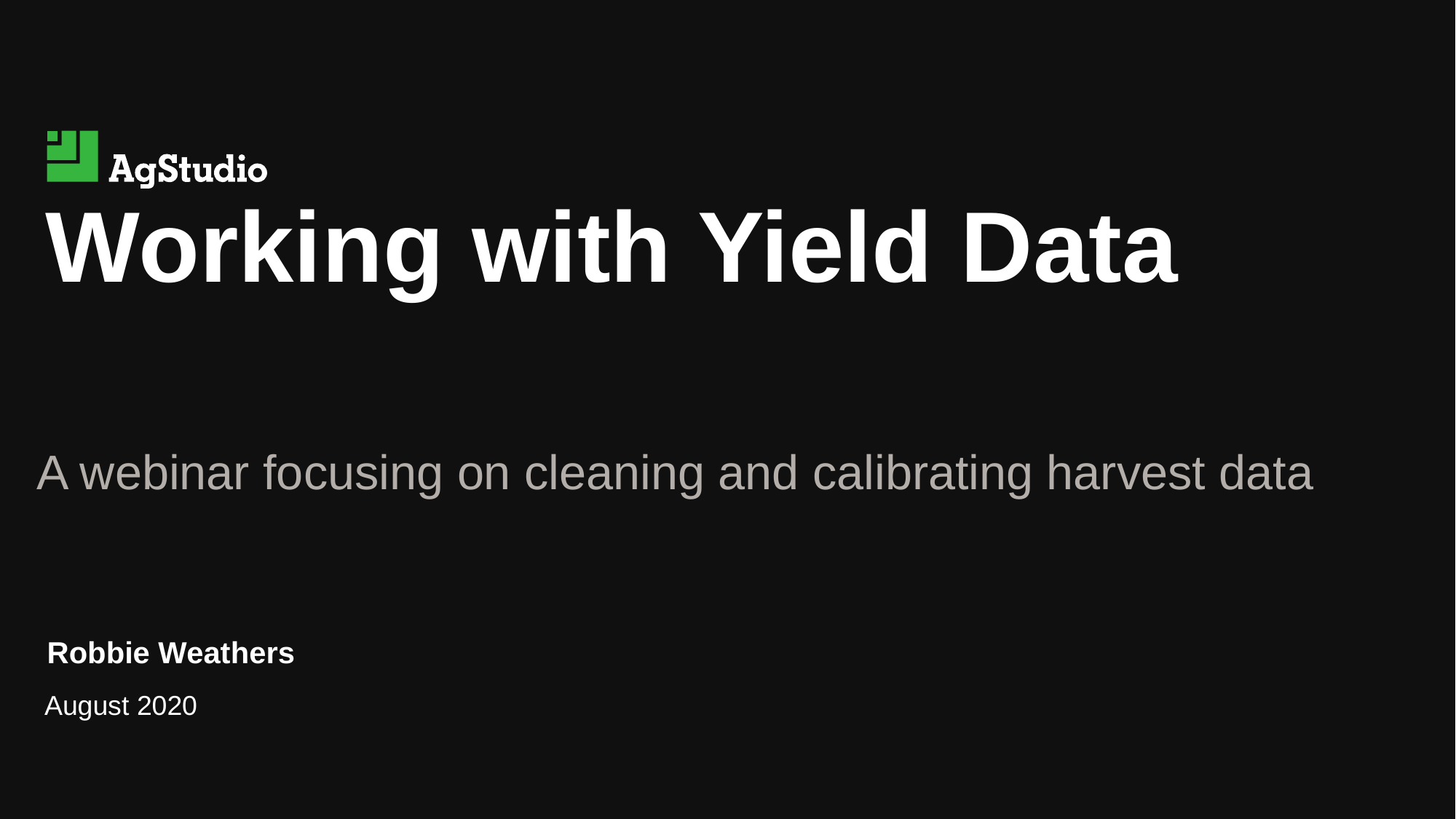

# Working with Yield Data
A webinar focusing on cleaning and calibrating harvest data
Robbie Weathers
August 2020